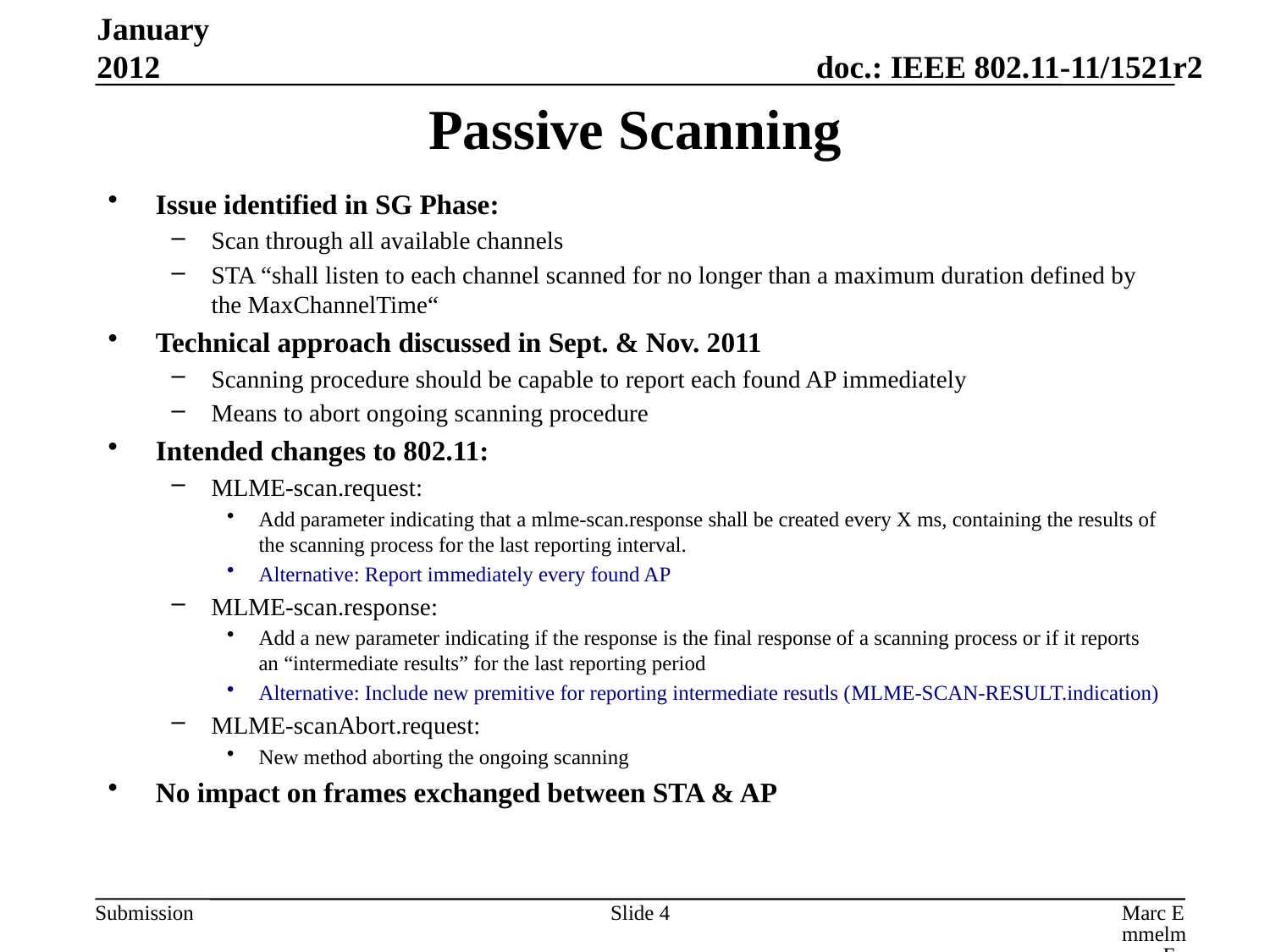

January 2012
# Passive Scanning
Issue identified in SG Phase:
Scan through all available channels
STA “shall listen to each channel scanned for no longer than a maximum duration defined by the MaxChannelTime“
Technical approach discussed in Sept. & Nov. 2011
Scanning procedure should be capable to report each found AP immediately
Means to abort ongoing scanning procedure
Intended changes to 802.11:
MLME-scan.request:
Add parameter indicating that a mlme-scan.response shall be created every X ms, containing the results of the scanning process for the last reporting interval.
Alternative: Report immediately every found AP
MLME-scan.response:
Add a new parameter indicating if the response is the final response of a scanning process or if it reports an “intermediate results” for the last reporting period
Alternative: Include new premitive for reporting intermediate resutls (MLME-SCAN-RESULT.indication)
MLME-scanAbort.request:
New method aborting the ongoing scanning
No impact on frames exchanged between STA & AP
Slide 4
Marc Emmelmann, FOKUS